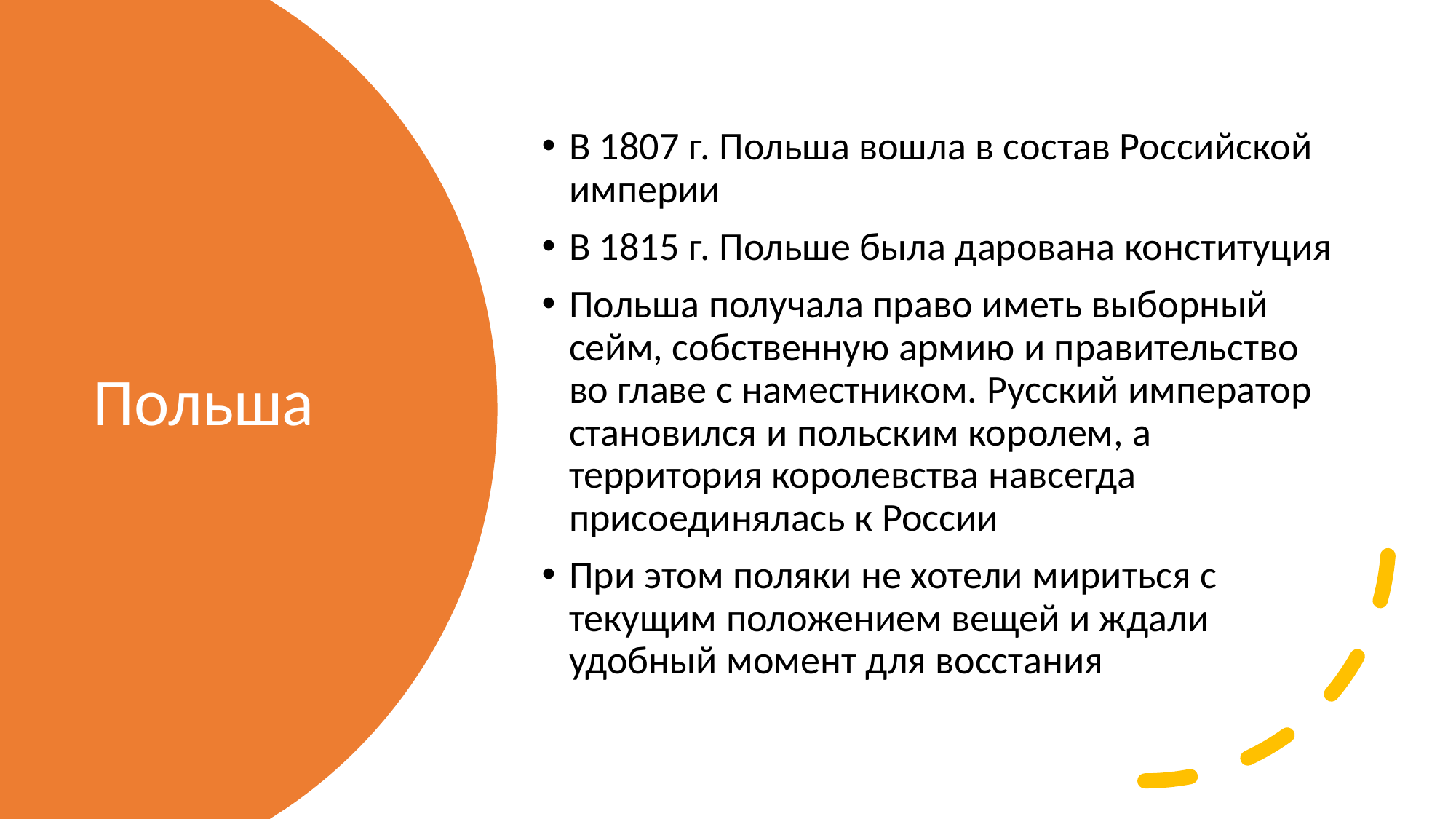

В 1807 г. Польша вошла в состав Российской империи
В 1815 г. Польше была дарована конституция
Польша получала право иметь выборный сейм, собственную армию и правительство во главе с наместником. Русский император становился и польским королем, а территория королевства навсегда присоединялась к России
При этом поляки не хотели мириться с текущим положением вещей и ждали удобный момент для восстания
# Польша